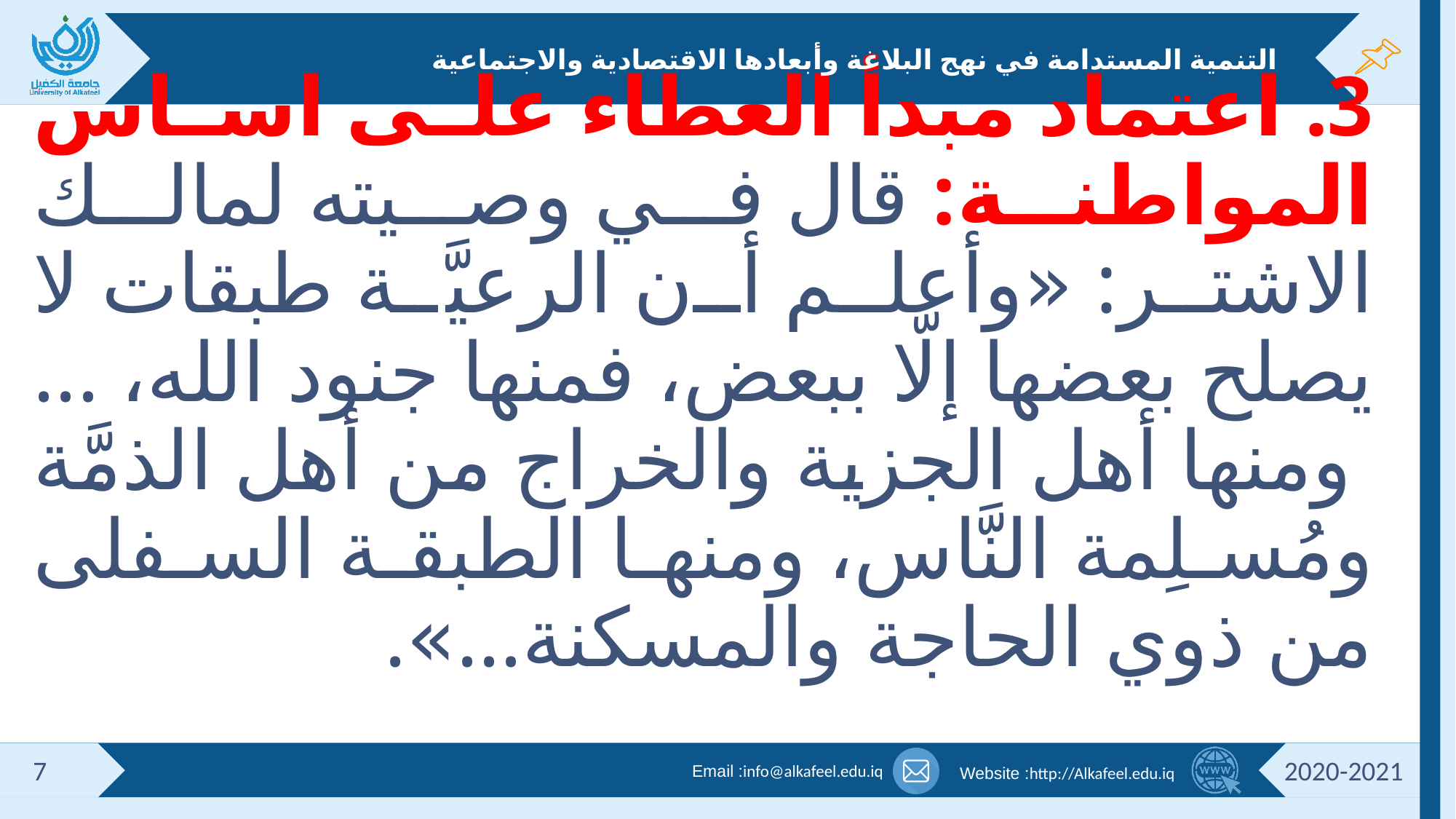

# التنمية المستدامة في نهج البلاغة وأبعادها الاقتصادية والاجتماعية
3. اعتماد مبدأ العطاء على اساس المواطنة: قال في وصيته لمالك الاشتر: «وأعلم أن الرعيَّة طبقات لا يصلح بعضها إلّا ببعض، فمنها جنود الله، ...  ومنها أهل الجزية والخراج من أهل الذمَّة ومُسلِمة النَّاس، ومنها الطبقة السفلى من ذوي الحاجة والمسكنة...».

7
2020-2021